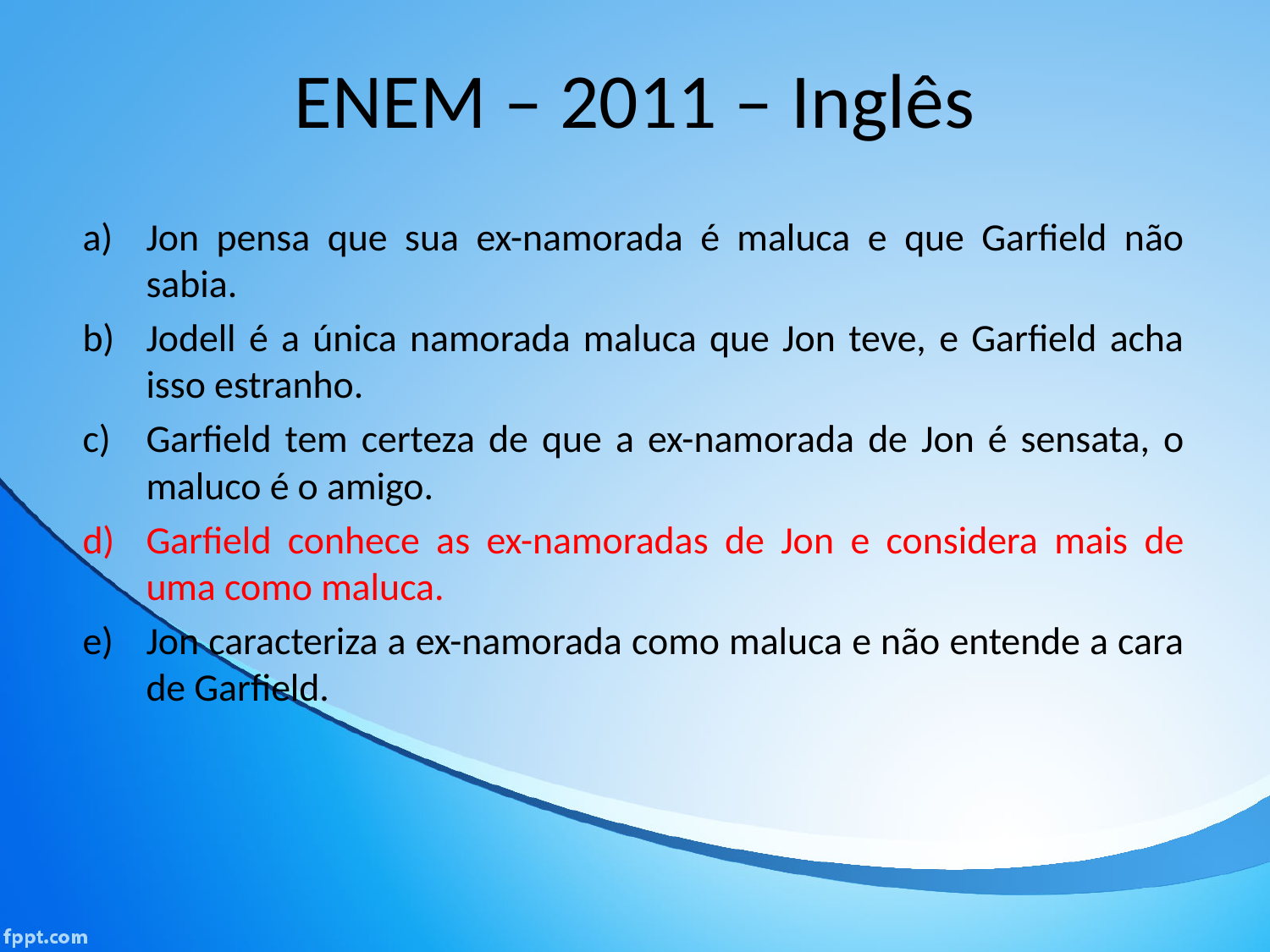

# ENEM – 2011 – Inglês
Jon pensa que sua ex-namorada é maluca e que Garfield não sabia.
Jodell é a única namorada maluca que Jon teve, e Garfield acha isso estranho.
Garfield tem certeza de que a ex-namorada de Jon é sensata, o maluco é o amigo.
Garfield conhece as ex-namoradas de Jon e considera mais de uma como maluca.
Jon caracteriza a ex-namorada como maluca e não entende a cara de Garfield.